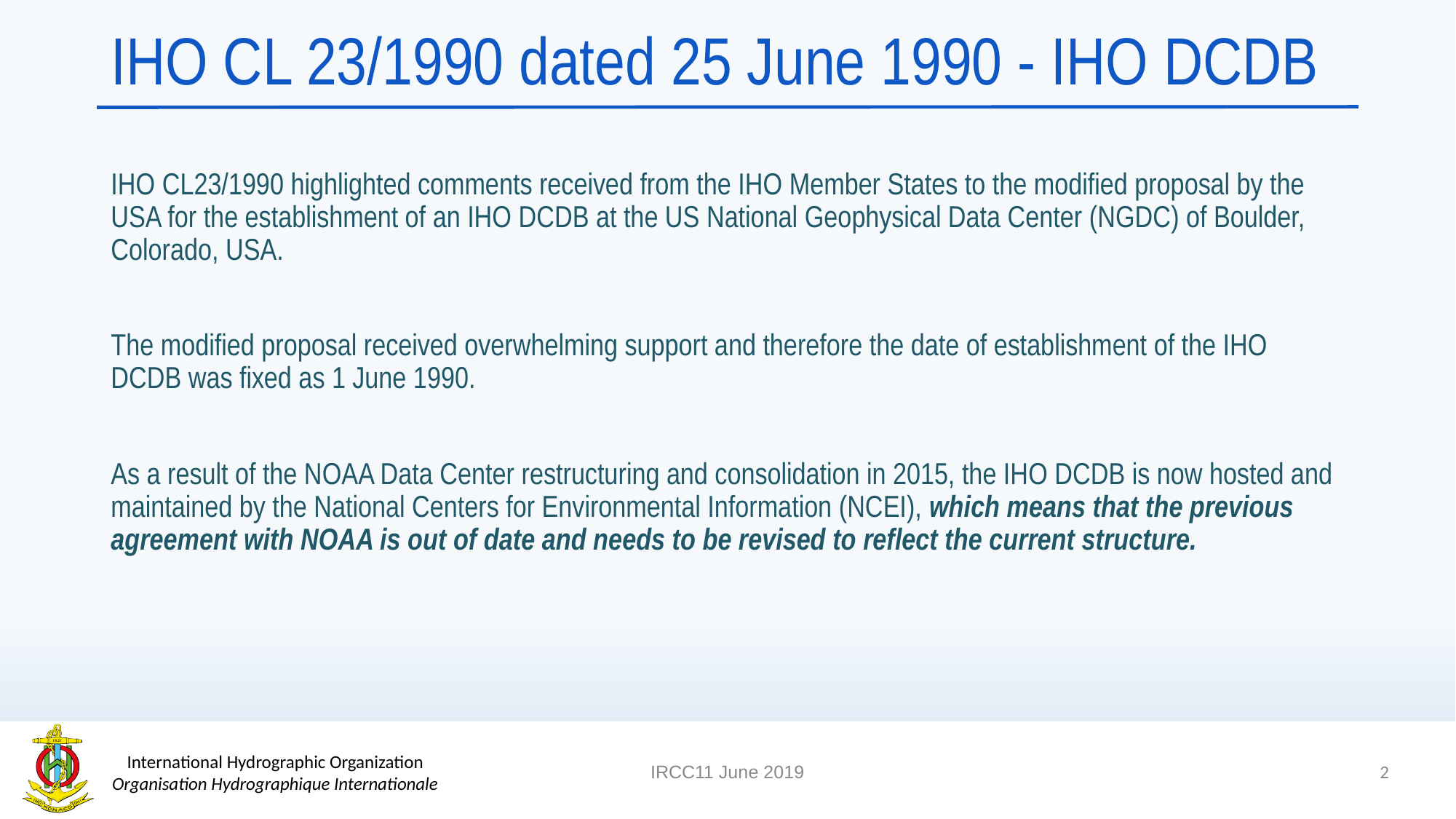

# IHO CL 23/1990 dated 25 June 1990 - IHO DCDB
IHO CL23/1990 highlighted comments received from the IHO Member States to the modified proposal by the USA for the establishment of an IHO DCDB at the US National Geophysical Data Center (NGDC) of Boulder, Colorado, USA.

The modified proposal received overwhelming support and therefore the date of establishment of the IHO DCDB was fixed as 1 June 1990.

As a result of the NOAA Data Center restructuring and consolidation in 2015, the IHO DCDB is now hosted and maintained by the National Centers for Environmental Information (NCEI), which means that the previous agreement with NOAA is out of date and needs to be revised to reflect the current structure.

2
IRCC11 June 2019